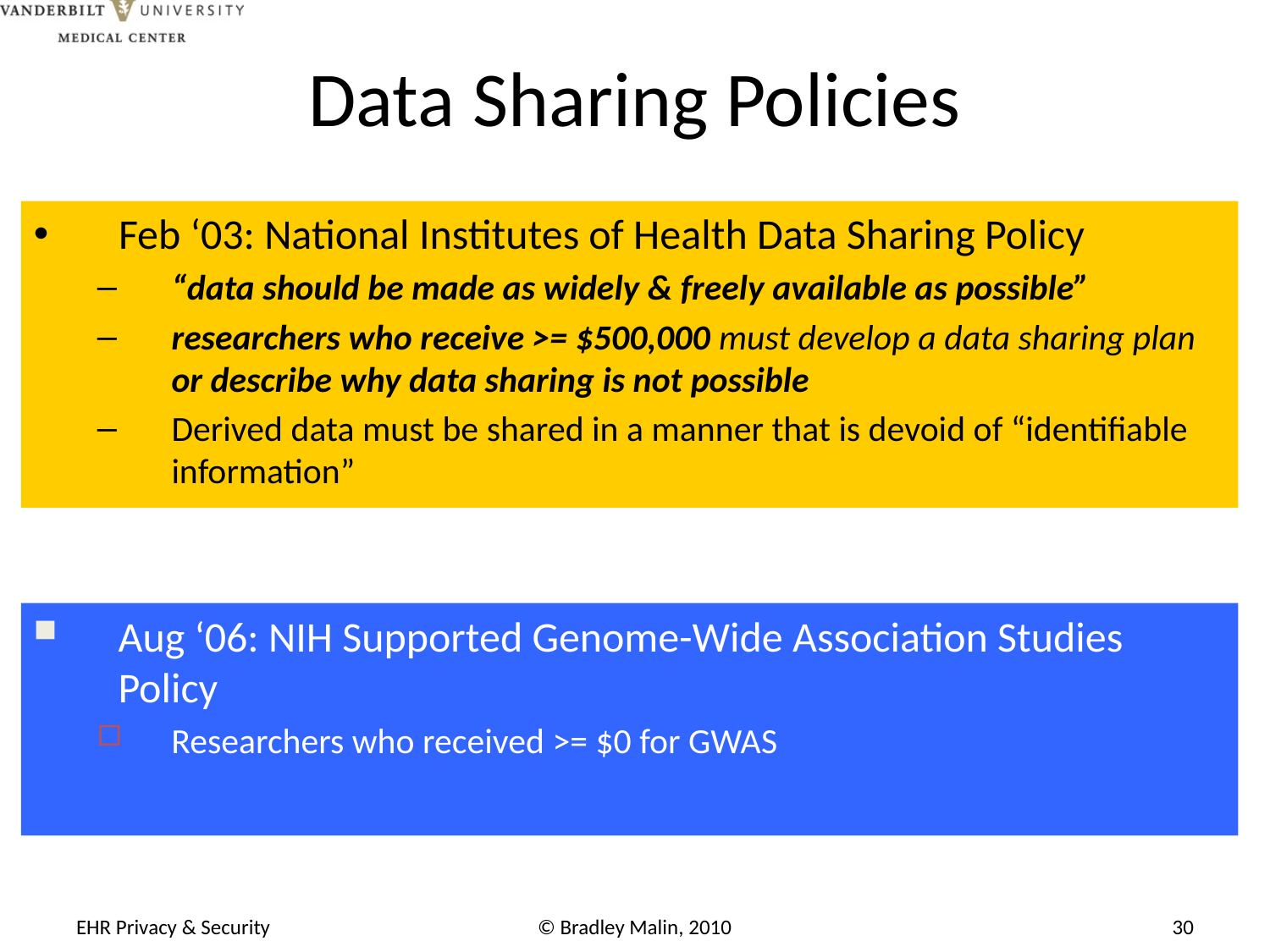

# Data Sharing Policies
Feb ‘03: National Institutes of Health Data Sharing Policy
“data should be made as widely & freely available as possible”
researchers who receive >= $500,000 must develop a data sharing plan or describe why data sharing is not possible
Derived data must be shared in a manner that is devoid of “identifiable information”

Aug ‘06: NIH Supported Genome-Wide Association Studies Policy
Researchers who received >= $0 for GWAS
EHR Privacy & Security
© Bradley Malin, 2010
30